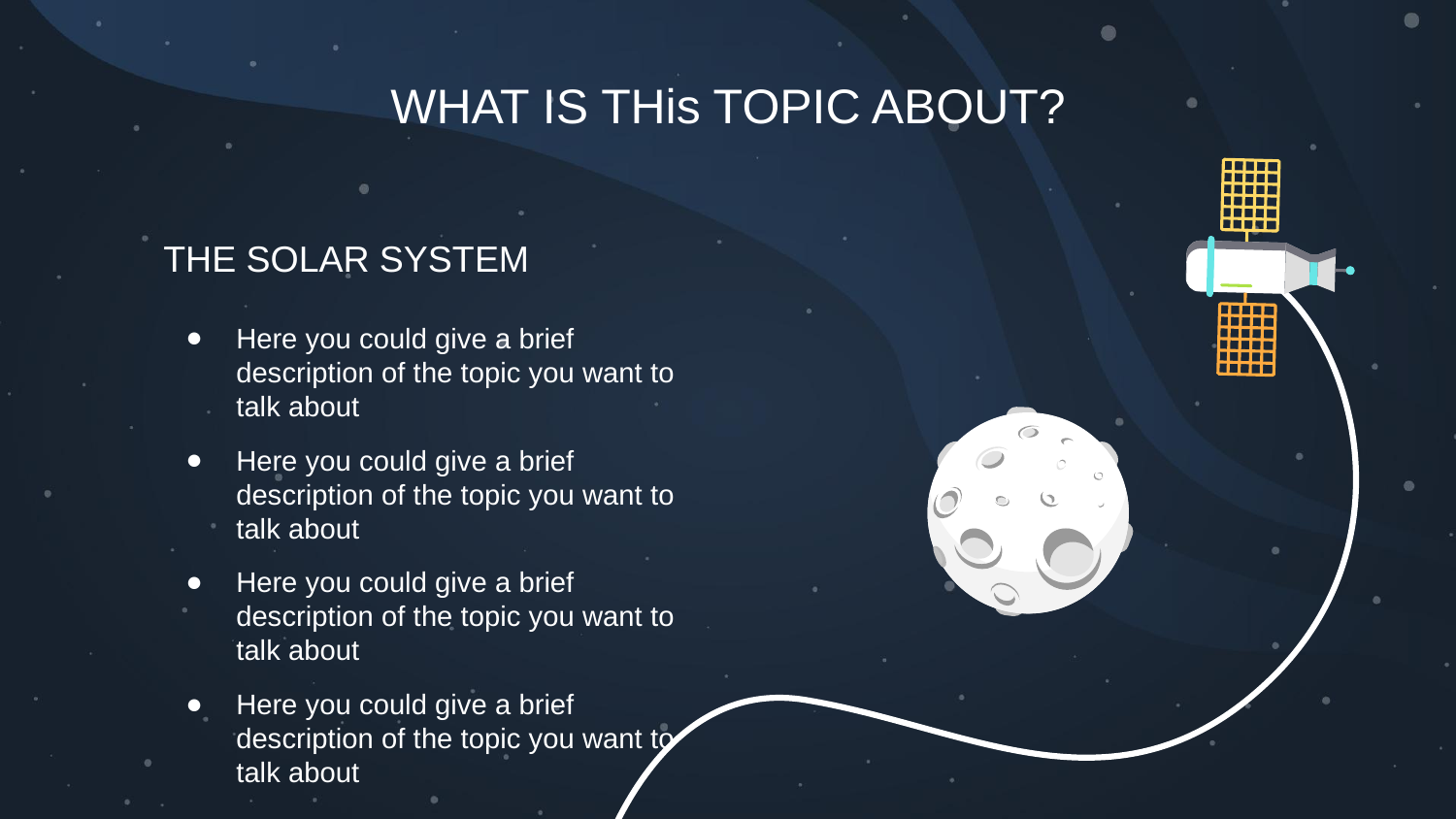

# WHAT IS THis TOPIC ABOUT?
THE SOLAR SYSTEM
Here you could give a brief description of the topic you want to talk about
Here you could give a brief description of the topic you want to talk about
Here you could give a brief description of the topic you want to talk about
Here you could give a brief description of the topic you want to talk about